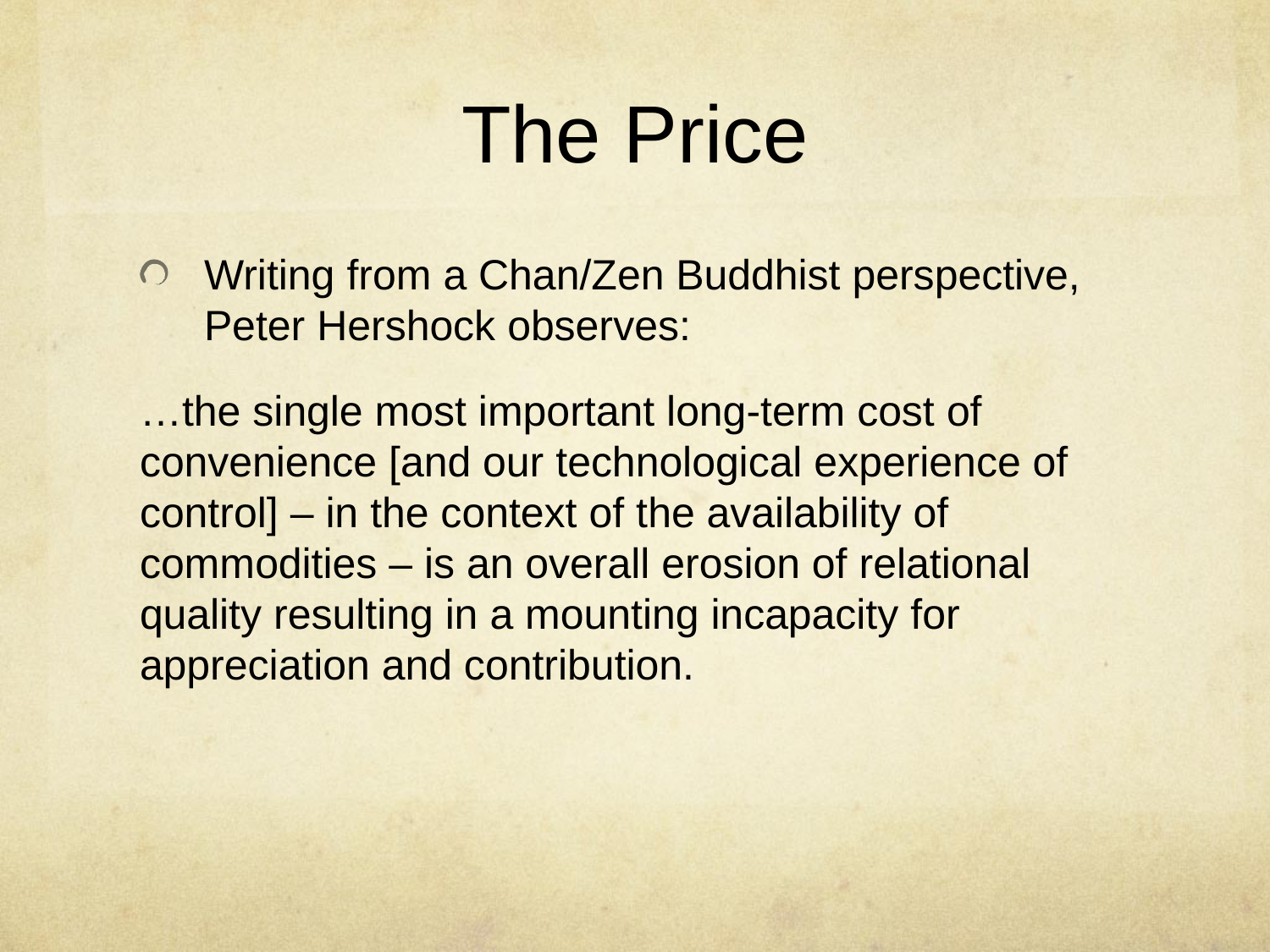

# The Price
Writing from a Chan/Zen Buddhist perspective, Peter Hershock observes:
…the single most important long-term cost of convenience [and our technological experience of control] – in the context of the availability of commodities – is an overall erosion of relational quality resulting in a mounting incapacity for appreciation and contribution.